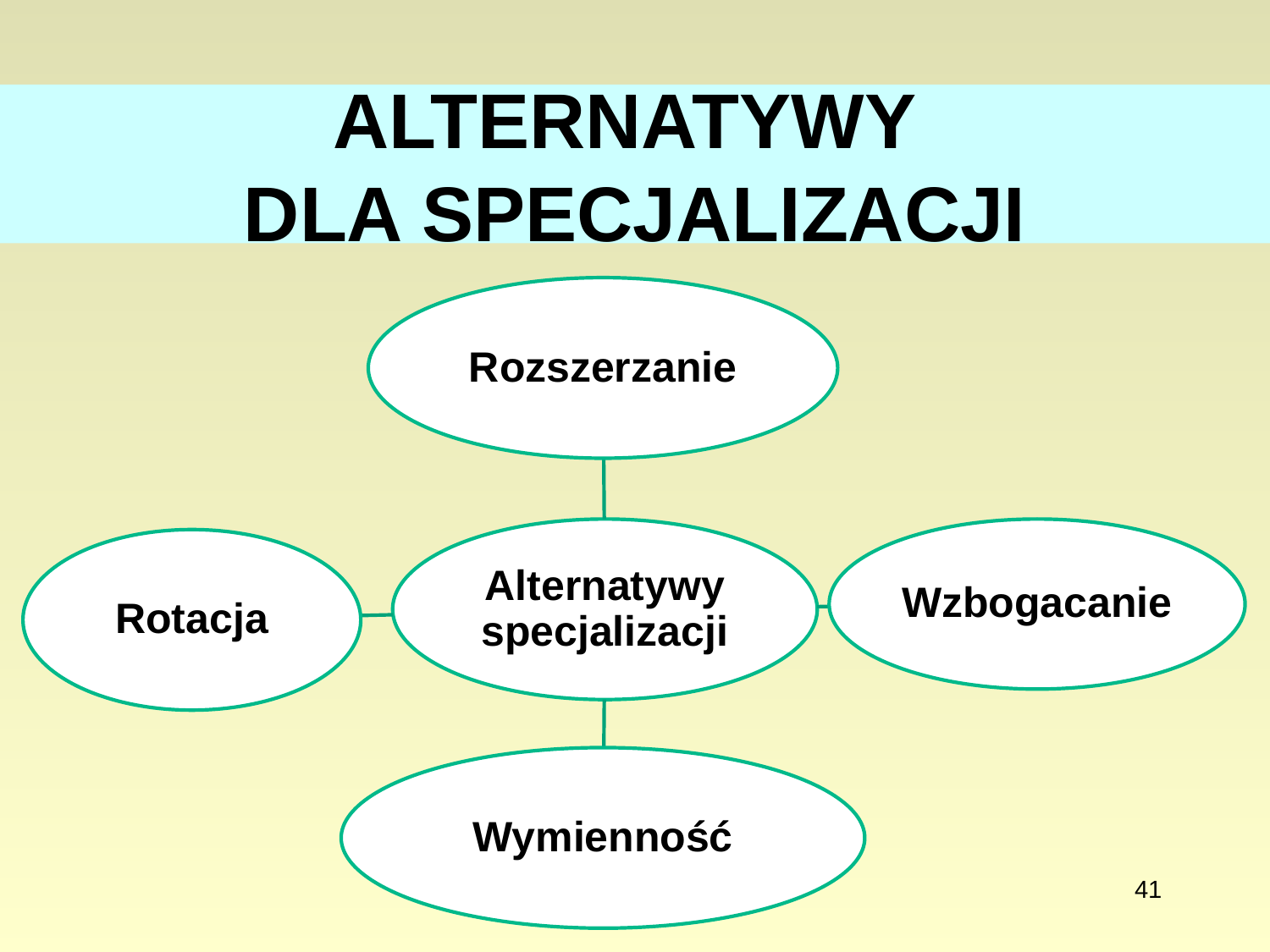

# ALTERNATYWY DLA SPECJALIZACJI
Alternatywy specjalizacji

Rozszerzanie

Wzbogacanie

Wymienność

Rotacja
41